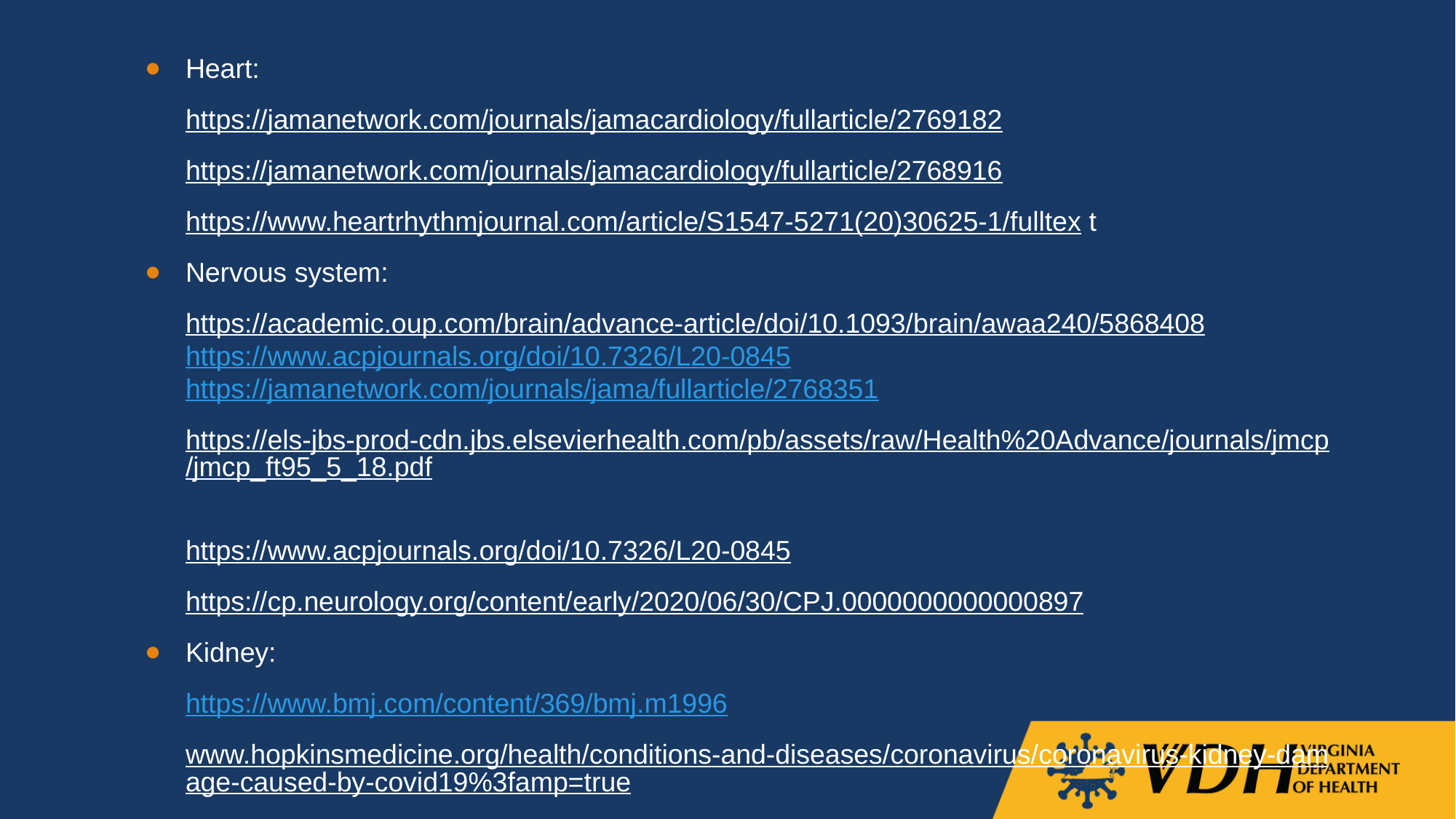

Heart:
https://jamanetwork.com/journals/jamacardiology/fullarticle/2769182
https://jamanetwork.com/journals/jamacardiology/fullarticle/2768916
https://www.heartrhythmjournal.com/article/S1547-5271(20)30625-1/fulltex t
Nervous system:
https://academic.oup.com/brain/advance-article/doi/10.1093/brain/awaa240/5868408 https://www.acpjournals.org/doi/10.7326/L20-0845 https://jamanetwork.com/journals/jama/fullarticle/2768351
https://els-jbs-prod-cdn.jbs.elsevierhealth.com/pb/assets/raw/Health%20Advance/journals/jmcp/jmcp_ft95_5_18.pdf
https://www.acpjournals.org/doi/10.7326/L20-0845
https://cp.neurology.org/content/early/2020/06/30/CPJ.0000000000000897
Kidney:
https://www.bmj.com/content/369/bmj.m1996
www.hopkinsmedicine.org/health/conditions-and-diseases/coronavirus/coronavirus-kidney-damage-caused-by-covid19%3famp=true